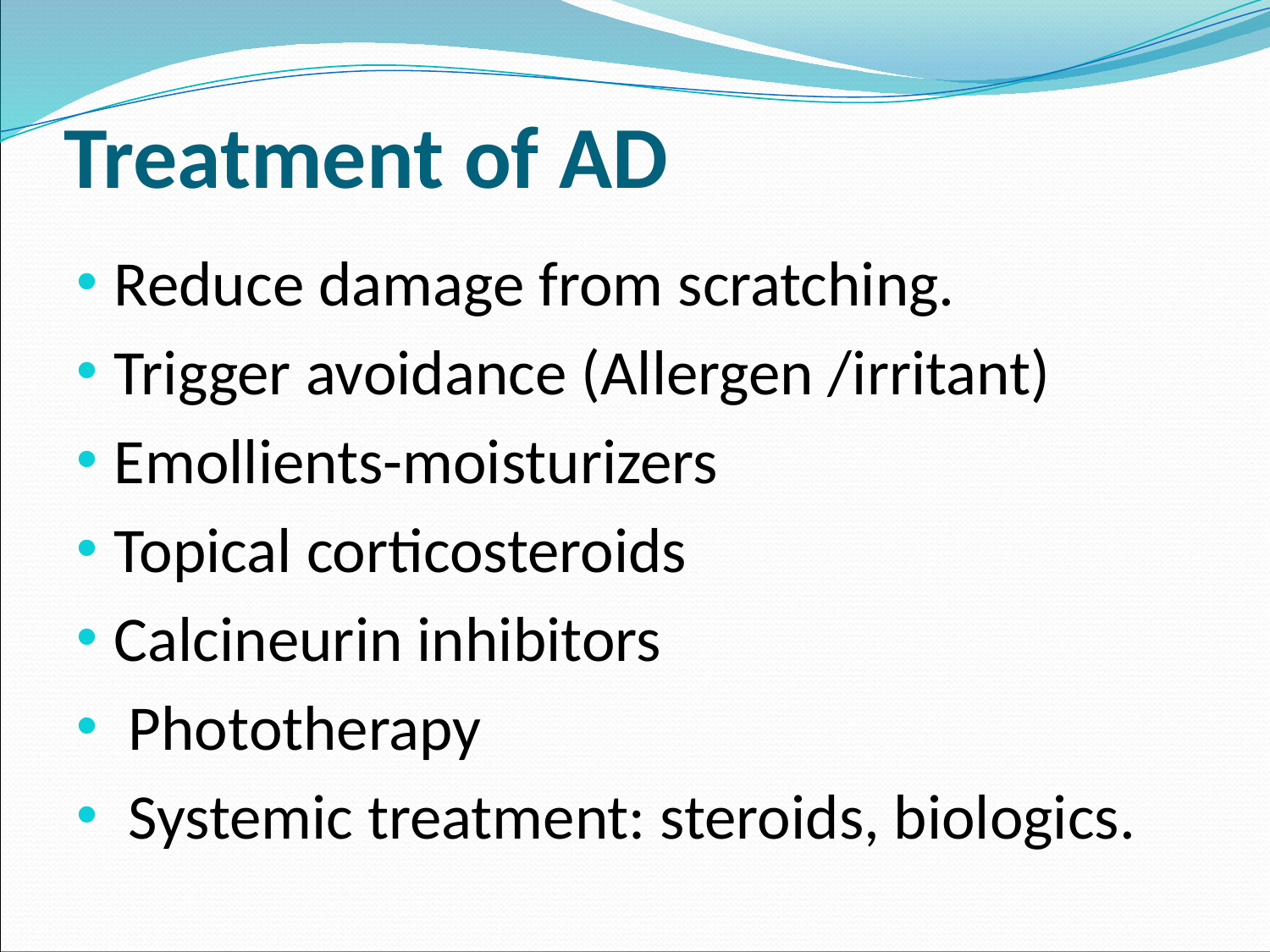

# Treatment of AD
Reduce damage from scratching.
Trigger avoidance (Allergen /irritant)
Emollients-moisturizers
Topical corticosteroids
Calcineurin inhibitors
 Phototherapy
 Systemic treatment: steroids, biologics.